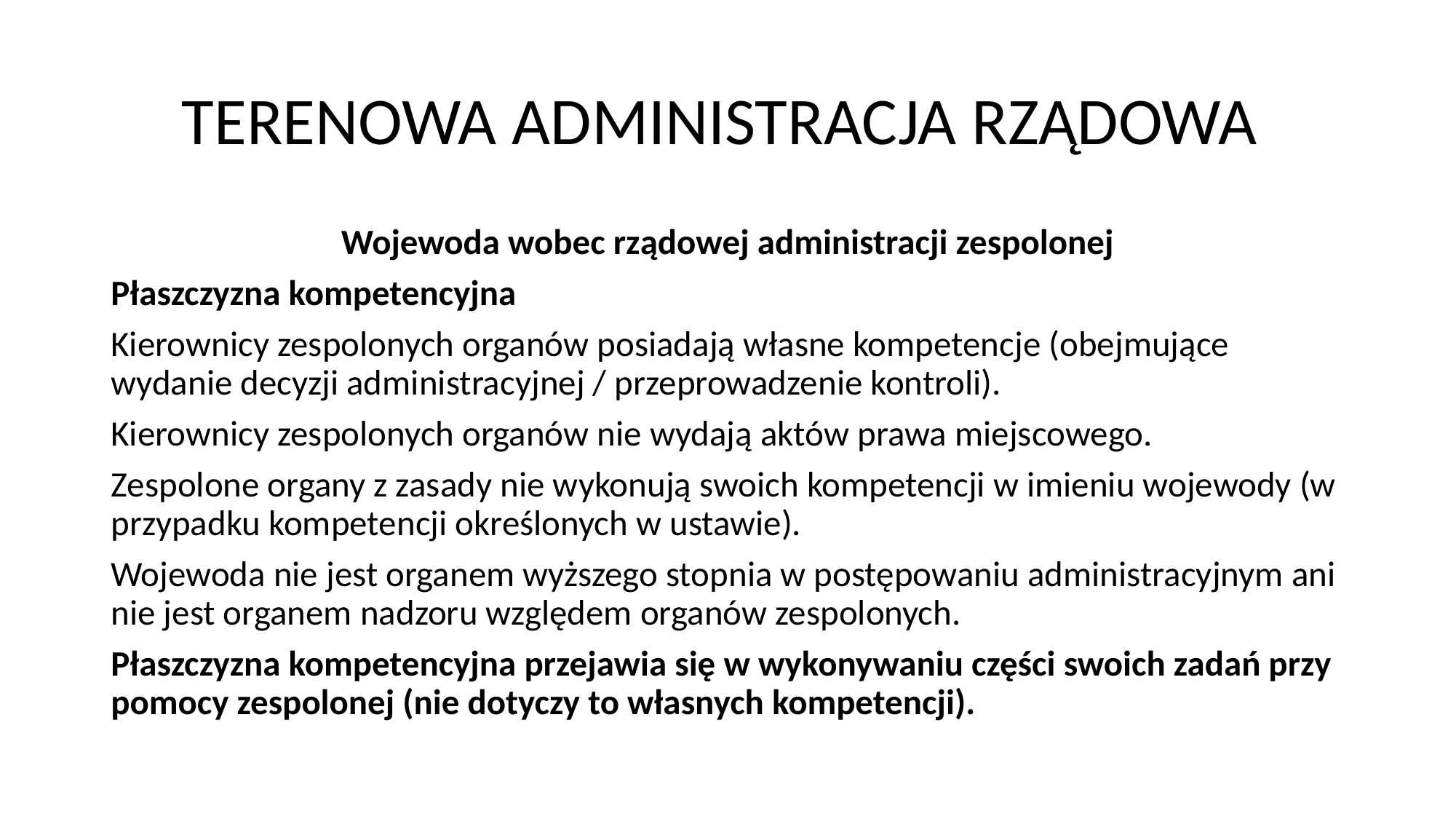

# TERENOWA ADMINISTRACJA RZĄDOWA
Wojewoda wobec rządowej administracji zespolonej
Płaszczyzna kompetencyjna
Kierownicy zespolonych organów posiadają własne kompetencje (obejmujące wydanie decyzji administracyjnej / przeprowadzenie kontroli).
Kierownicy zespolonych organów nie wydają aktów prawa miejscowego.
Zespolone organy z zasady nie wykonują swoich kompetencji w imieniu wojewody (w przypadku kompetencji określonych w ustawie).
Wojewoda nie jest organem wyższego stopnia w postępowaniu administracyjnym ani nie jest organem nadzoru względem organów zespolonych.
Płaszczyzna kompetencyjna przejawia się w wykonywaniu części swoich zadań przy pomocy zespolonej (nie dotyczy to własnych kompetencji).